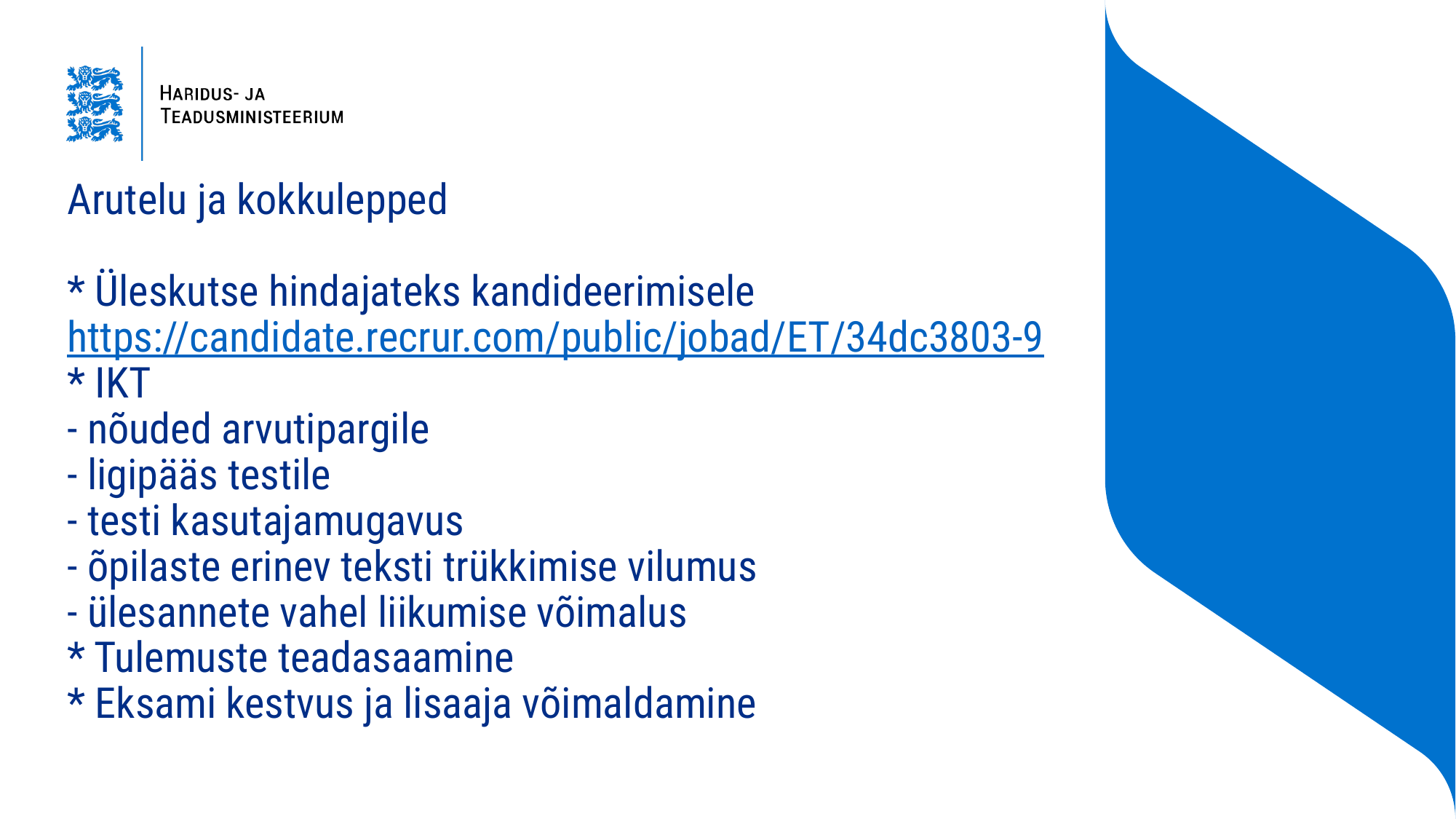

# Arutelu ja kokkulepped * Üleskutse hindajateks kandideerimisele https://candidate.recrur.com/public/jobad/ET/34dc3803-9 * IKT - nõuded arvutipargile - ligipääs testile - testi kasutajamugavus - õpilaste erinev teksti trükkimise vilumus - ülesannete vahel liikumise võimalus * Tulemuste teadasaamine * Eksami kestvus ja lisaaja võimaldamine